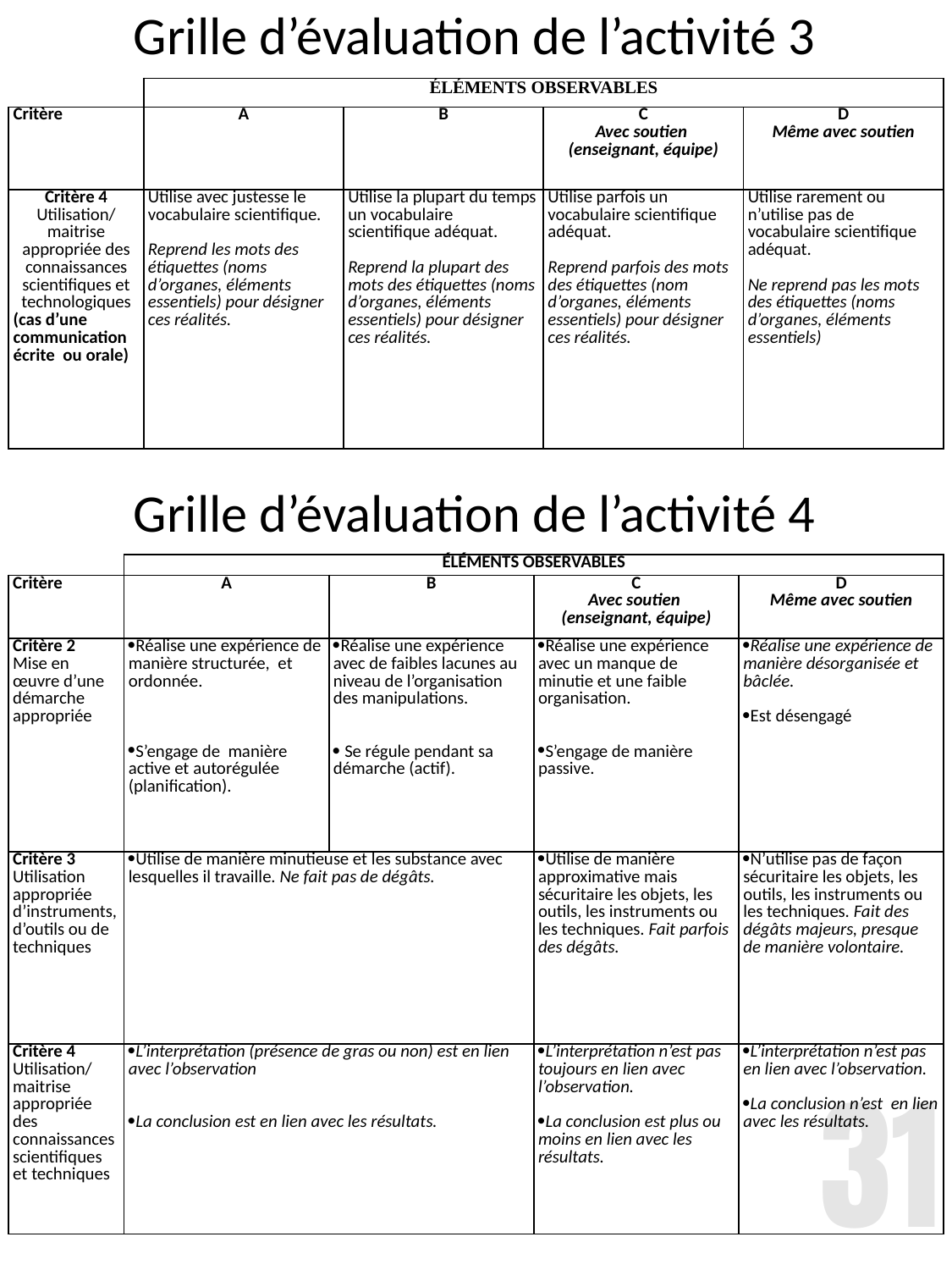

# Grille d’évaluation de l’activité 3
|  | ÉLÉMENTS OBSERVABLES |  |  |  |
| --- | --- | --- | --- | --- |
| Critère | A | B | C Avec soutien (enseignant, équipe) | D Même avec soutien |
| Critère 4 Utilisation/ maitrise appropriée des connaissances scientifiques et technologiques (cas d’une communication écrite ou orale) | Utilise avec justesse le vocabulaire scientifique. Reprend les mots des étiquettes (noms d’organes, éléments essentiels) pour désigner ces réalités. | Utilise la plupart du temps un vocabulaire scientifique adéquat. Reprend la plupart des mots des étiquettes (noms d’organes, éléments essentiels) pour désigner ces réalités. | Utilise parfois un vocabulaire scientifique adéquat. Reprend parfois des mots des étiquettes (nom d’organes, éléments essentiels) pour désigner ces réalités. | Utilise rarement ou n’utilise pas de vocabulaire scientifique adéquat. Ne reprend pas les mots des étiquettes (noms d’organes, éléments essentiels) |
Grille d’évaluation de l’activité 4
|  | ÉLÉMENTS OBSERVABLES |  |  |  |
| --- | --- | --- | --- | --- |
| Critère | A | B | C Avec soutien (enseignant, équipe) | D Même avec soutien |
| Critère 2 Mise en œuvre d’une démarche appropriée | Réalise une expérience de manière structurée, et ordonnée. S’engage de manière active et autorégulée (planification). | Réalise une expérience avec de faibles lacunes au niveau de l’organisation des manipulations. • Se régule pendant sa démarche (actif). | Réalise une expérience avec un manque de minutie et une faible organisation. S’engage de manière passive. | Réalise une expérience de manière désorganisée et bâclée. Est désengagé |
| Critère 3 Utilisation appropriée d’instruments, d’outils ou de techniques | Utilise de manière minutieuse et les substance avec lesquelles il travaille. Ne fait pas de dégâts. |  | Utilise de manière approximative mais sécuritaire les objets, les outils, les instruments ou les techniques. Fait parfois des dégâts. | N’utilise pas de façon sécuritaire les objets, les outils, les instruments ou les techniques. Fait des dégâts majeurs, presque de manière volontaire. |
| Critère 4 Utilisation/ maitrise appropriée des connaissances scientifiques et techniques | L’interprétation (présence de gras ou non) est en lien avec l’observation •La conclusion est en lien avec les résultats. |  | L’interprétation n’est pas toujours en lien avec l’observation. La conclusion est plus ou moins en lien avec les résultats. | L’interprétation n’est pas en lien avec l’observation. La conclusion n’est en lien avec les résultats. |
31